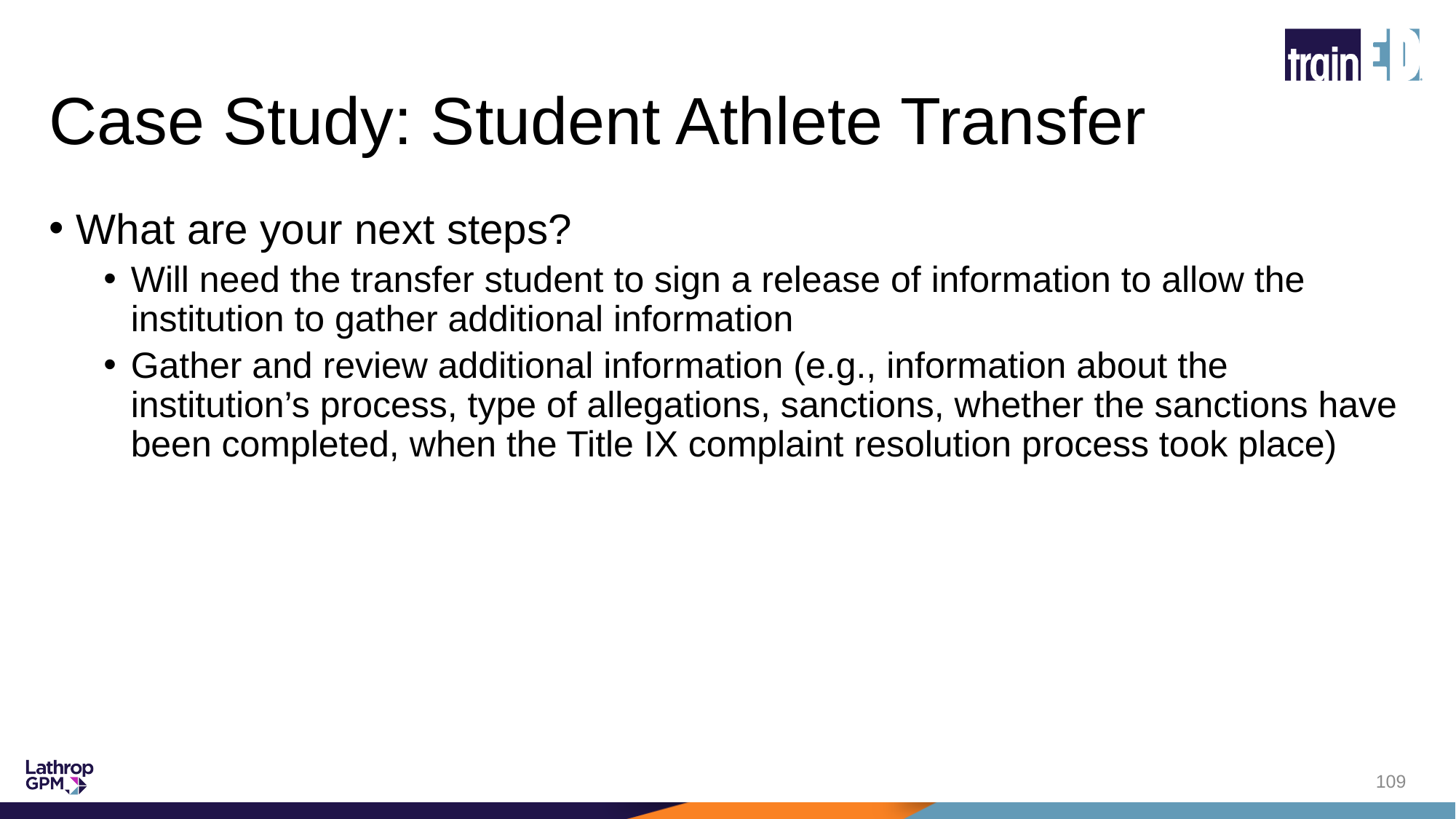

# Case Study: Student Athlete Transfer
What are your next steps?
Will need the transfer student to sign a release of information to allow the institution to gather additional information
Gather and review additional information (e.g., information about the institution’s process, type of allegations, sanctions, whether the sanctions have been completed, when the Title IX complaint resolution process took place)

109